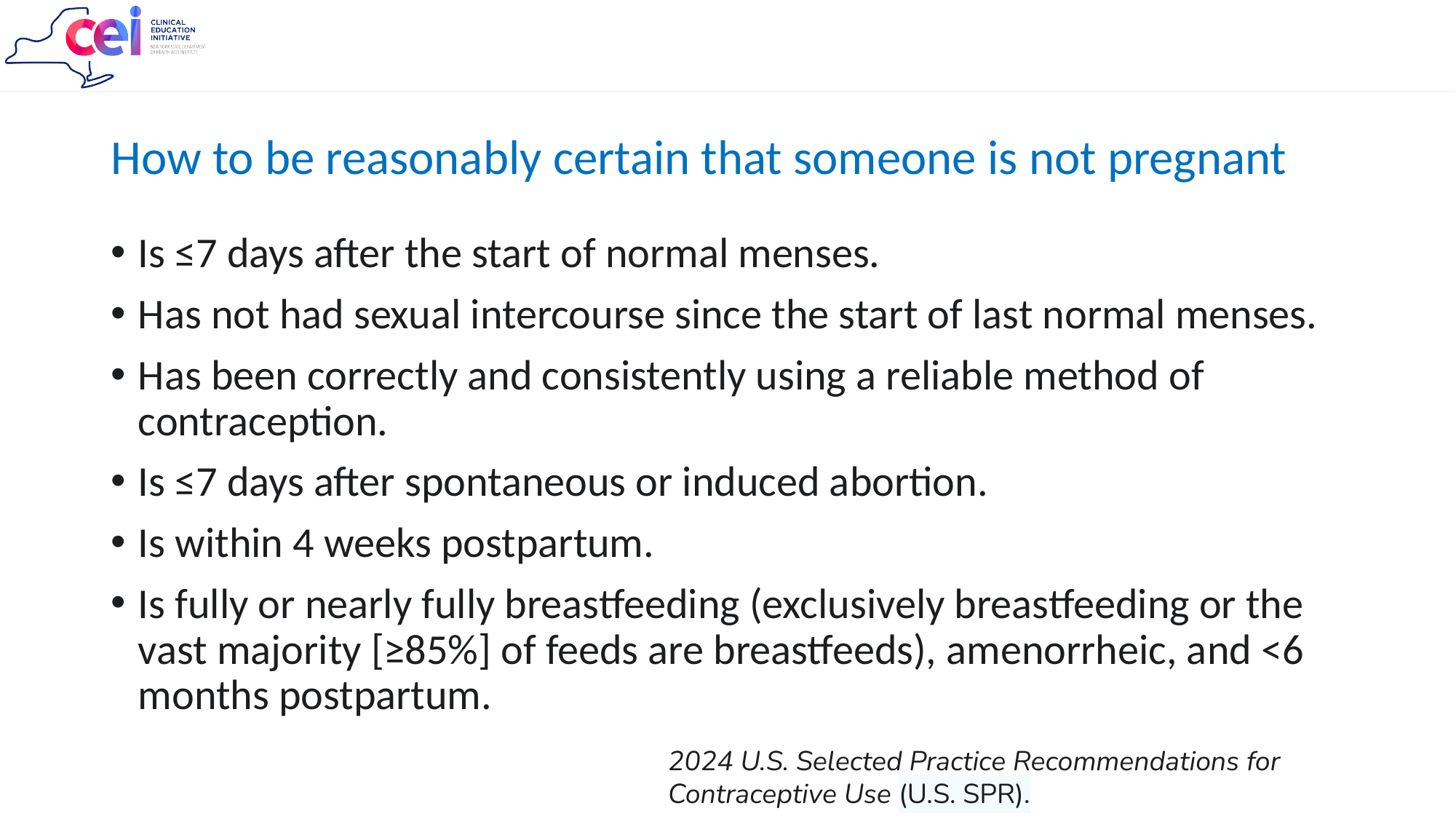

# How to be reasonably certain that someone is not pregnant
Is ≤7 days after the start of normal menses.
Has not had sexual intercourse since the start of last normal menses.
Has been correctly and consistently using a reliable method of contraception.
Is ≤7 days after spontaneous or induced abortion.
Is within 4 weeks postpartum.
Is fully or nearly fully breastfeeding (exclusively breastfeeding or the vast majority [≥85%] of feeds are breastfeeds), amenorrheic, and <6 months postpartum.

2024 U.S. Selected Practice Recommendations for Contraceptive Use (U.S. SPR).